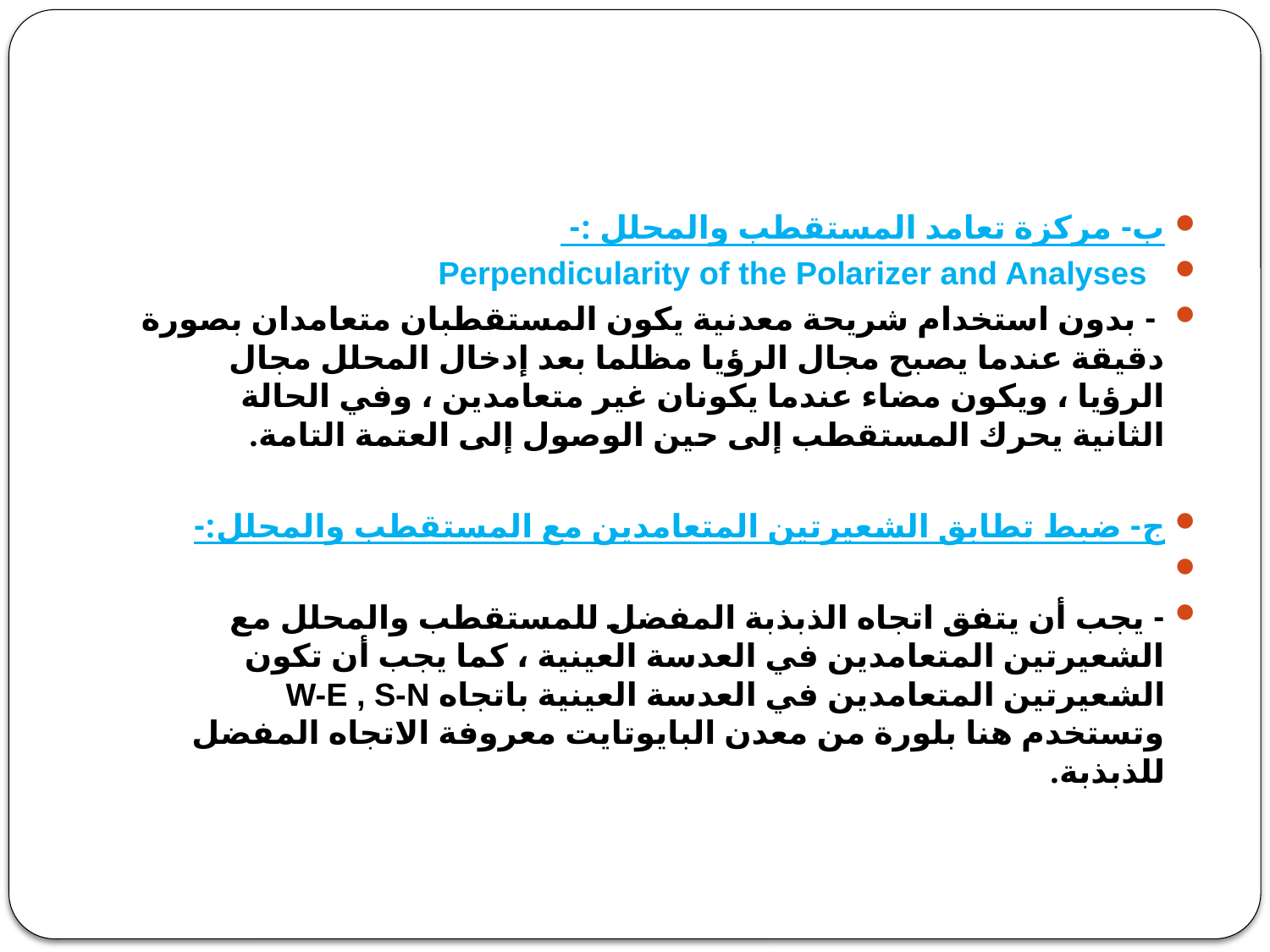

#
ب- مركزة تعامد المستقطب والمحلل :-
  	Perpendicularity of the Polarizer and Analyses
 - بدون استخدام شريحة معدنية يكون المستقطبان متعامدان بصورة دقيقة عندما يصبح مجال الرؤيا مظلما بعد إدخال المحلل مجال الرؤيا ، ويكون مضاء عندما يكونان غير متعامدين ، وفي الحالة الثانية يحرك المستقطب إلى حين الوصول إلى العتمة التامة.

ج- ضبط تطابق الشعيرتين المتعامدين مع المستقطب والمحلل:-

- يجب أن يتفق اتجاه الذبذبة المفضل للمستقطب والمحلل مع الشعيرتين المتعامدين في العدسة العينية ، كما يجب أن تكون الشعيرتين المتعامدين في العدسة العينية باتجاه W-E , S-N وتستخدم هنا بلورة من معدن البايوتايت معروفة الاتجاه المفضل للذبذبة.